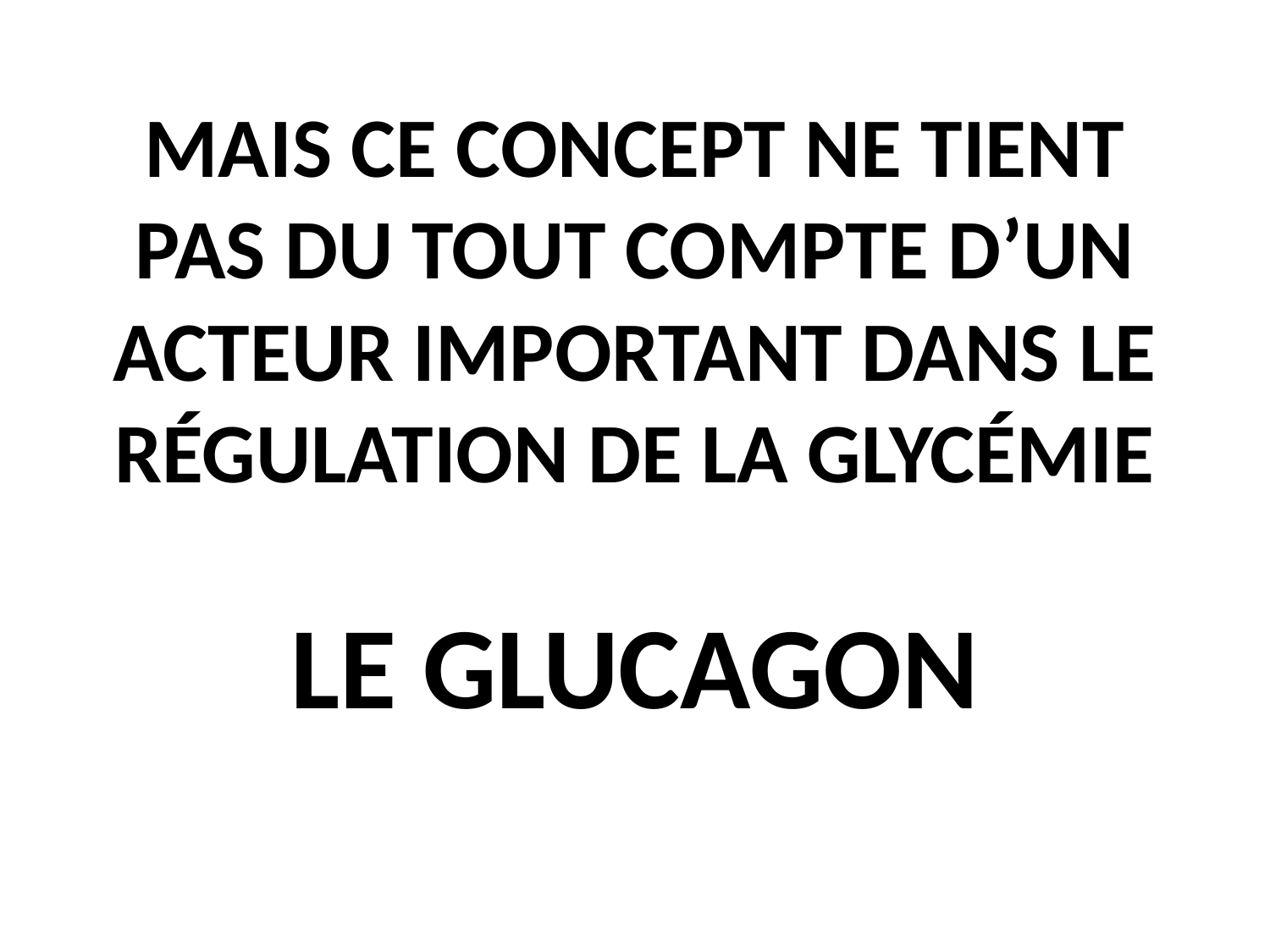

# MAIS CE CONCEPT NE TIENT PAS DU TOUT COMPTE D’UN ACTEUR IMPORTANT DANS LE RÉGULATION DE LA GLYCÉMIE
LE GLUCAGON